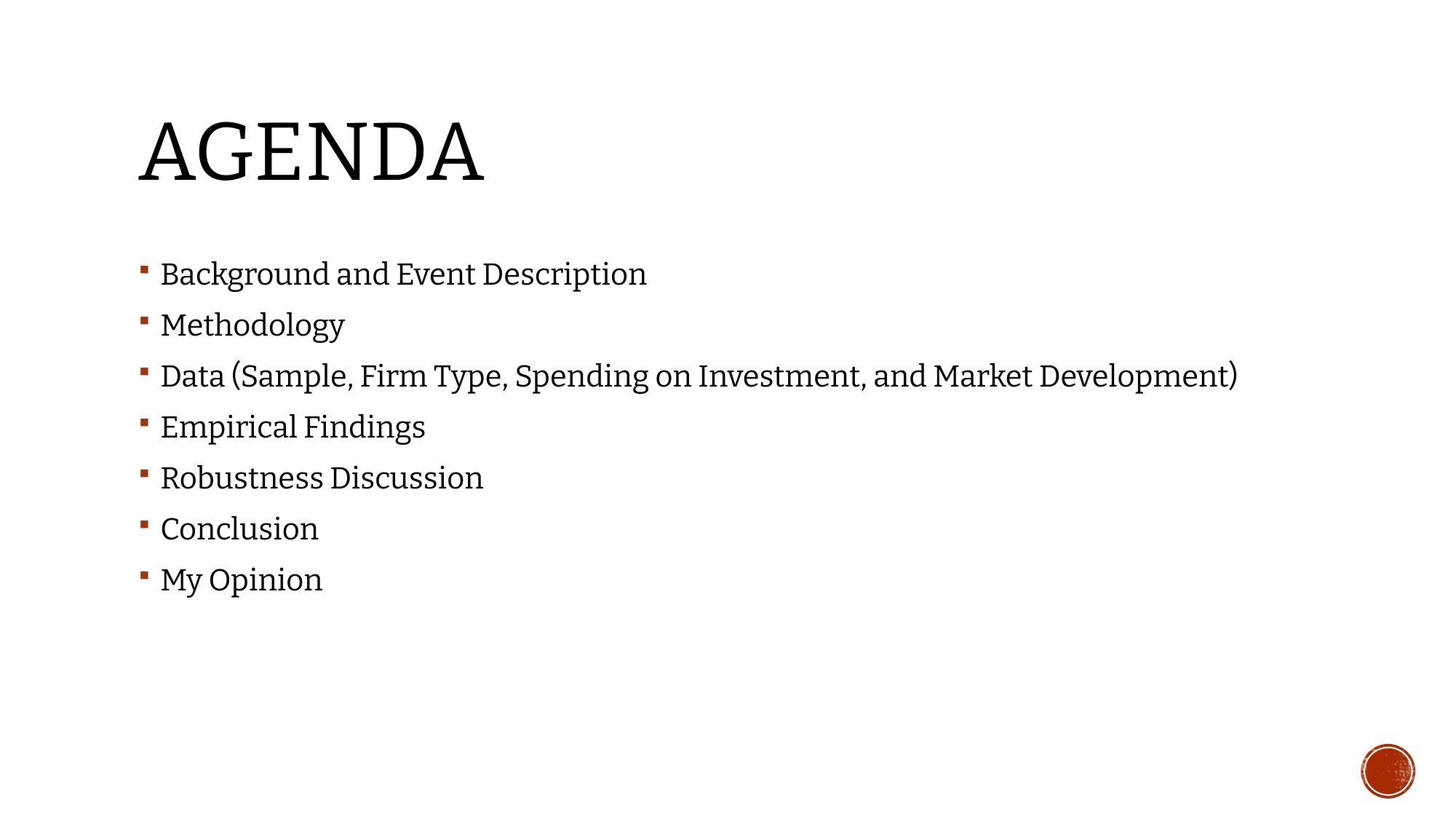

# Agenda
Background and Event Description
Methodology
Data (Sample, Firm Type, Spending on Investment, and Market Development)
Empirical Findings
Robustness Discussion
Conclusion
My Opinion